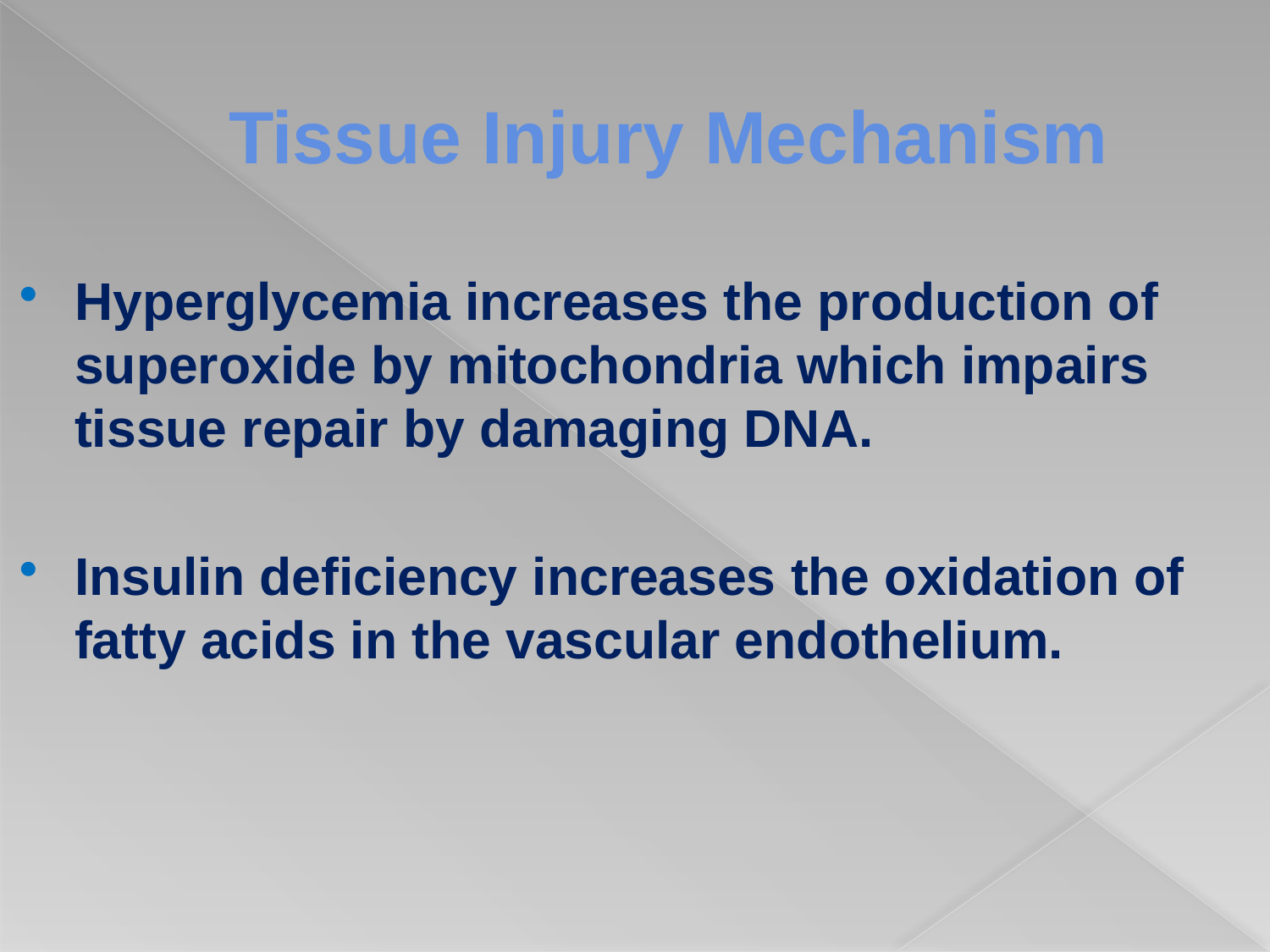

# Tissue Injury Mechanism
Hyperglycemia increases the production of superoxide by mitochondria which impairs tissue repair by damaging DNA.

Insulin deficiency increases the oxidation of fatty acids in the vascular endothelium.